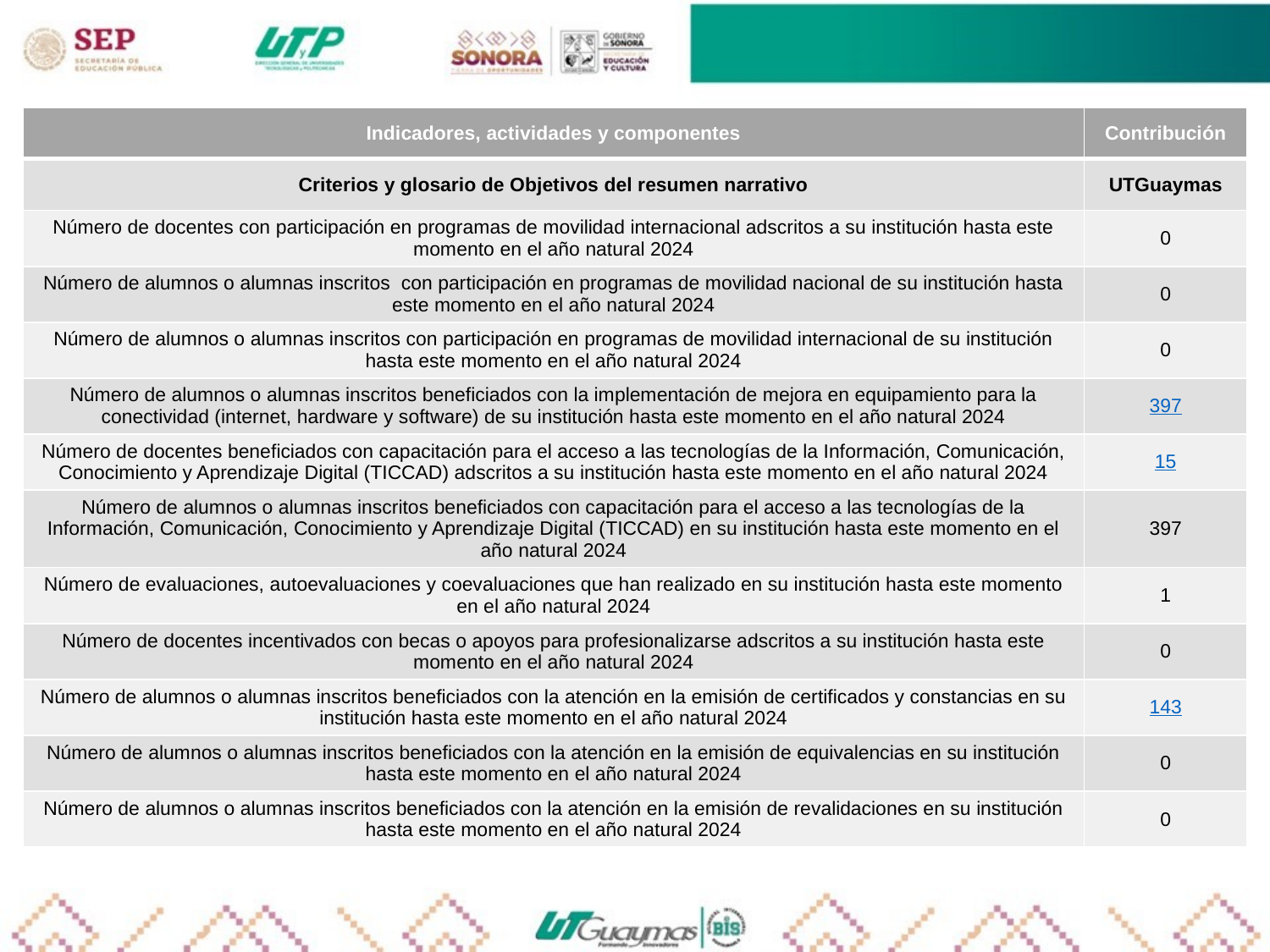

| Indicadores, actividades y componentes | Contribución |
| --- | --- |
| Criterios y glosario de Objetivos del resumen narrativo | UTGuaymas |
| Número de docentes con participación en programas de movilidad internacional adscritos a su institución hasta este momento en el año natural 2024 | 0 |
| Número de alumnos o alumnas inscritos con participación en programas de movilidad nacional de su institución hasta este momento en el año natural 2024 | 0 |
| Número de alumnos o alumnas inscritos con participación en programas de movilidad internacional de su institución hasta este momento en el año natural 2024 | 0 |
| Número de alumnos o alumnas inscritos beneficiados con la implementación de mejora en equipamiento para la conectividad (internet, hardware y software) de su institución hasta este momento en el año natural 2024 | 397 |
| Número de docentes beneficiados con capacitación para el acceso a las tecnologías de la Información, Comunicación, Conocimiento y Aprendizaje Digital (TICCAD) adscritos a su institución hasta este momento en el año natural 2024 | 15 |
| Número de alumnos o alumnas inscritos beneficiados con capacitación para el acceso a las tecnologías de la Información, Comunicación, Conocimiento y Aprendizaje Digital (TICCAD) en su institución hasta este momento en el año natural 2024 | 397 |
| Número de evaluaciones, autoevaluaciones y coevaluaciones que han realizado en su institución hasta este momento en el año natural 2024 | 1 |
| Número de docentes incentivados con becas o apoyos para profesionalizarse adscritos a su institución hasta este momento en el año natural 2024 | 0 |
| Número de alumnos o alumnas inscritos beneficiados con la atención en la emisión de certificados y constancias en su institución hasta este momento en el año natural 2024 | 143 |
| Número de alumnos o alumnas inscritos beneficiados con la atención en la emisión de equivalencias en su institución hasta este momento en el año natural 2024 | 0 |
| Número de alumnos o alumnas inscritos beneficiados con la atención en la emisión de revalidaciones en su institución hasta este momento en el año natural 2024 | 0 |